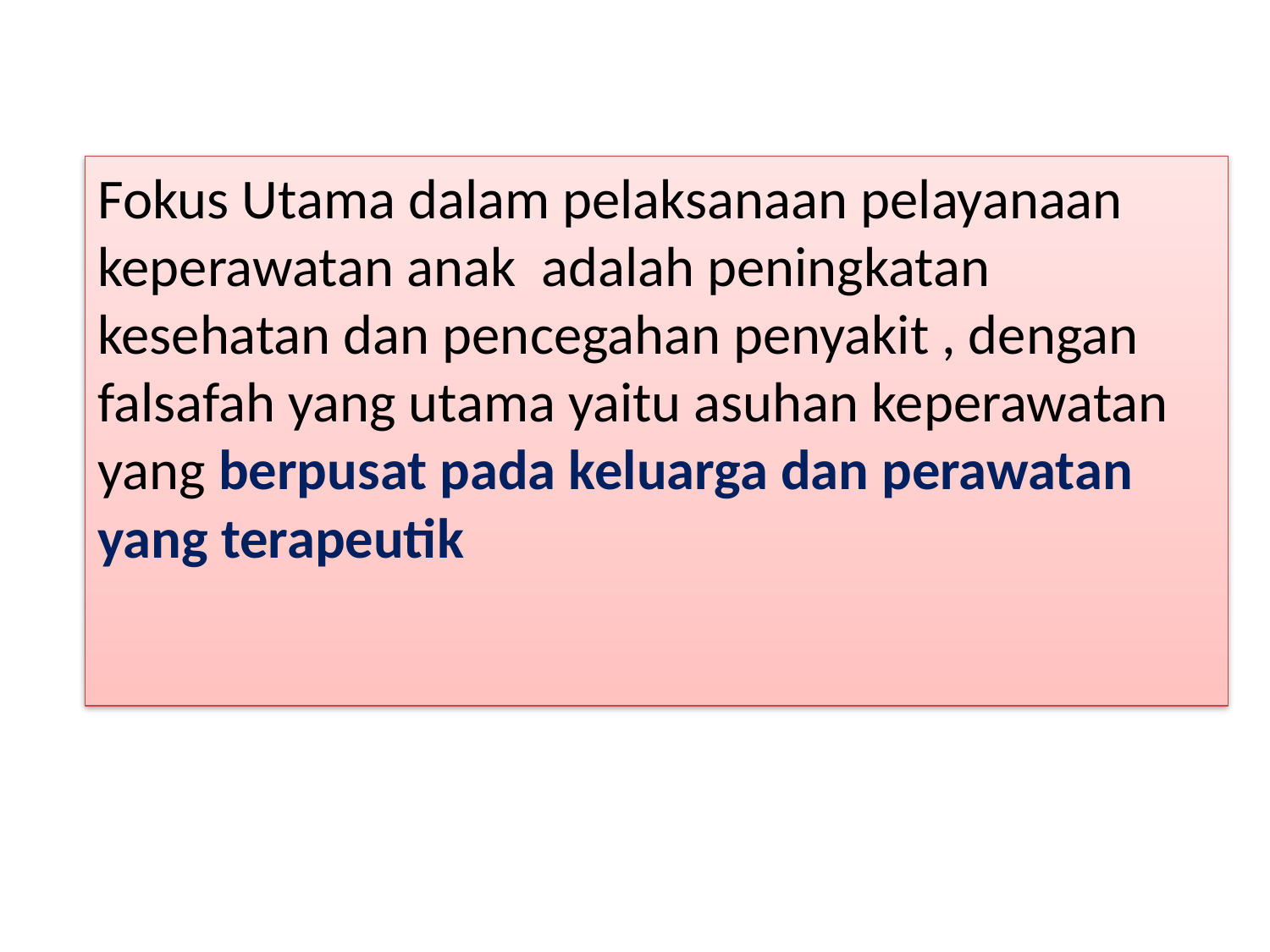

Fokus Utama dalam pelaksanaan pelayanaan keperawatan anak  adalah peningkatan kesehatan dan pencegahan penyakit , dengan falsafah yang utama yaitu asuhan keperawatan yang berpusat pada keluarga dan perawatan yang terapeutik